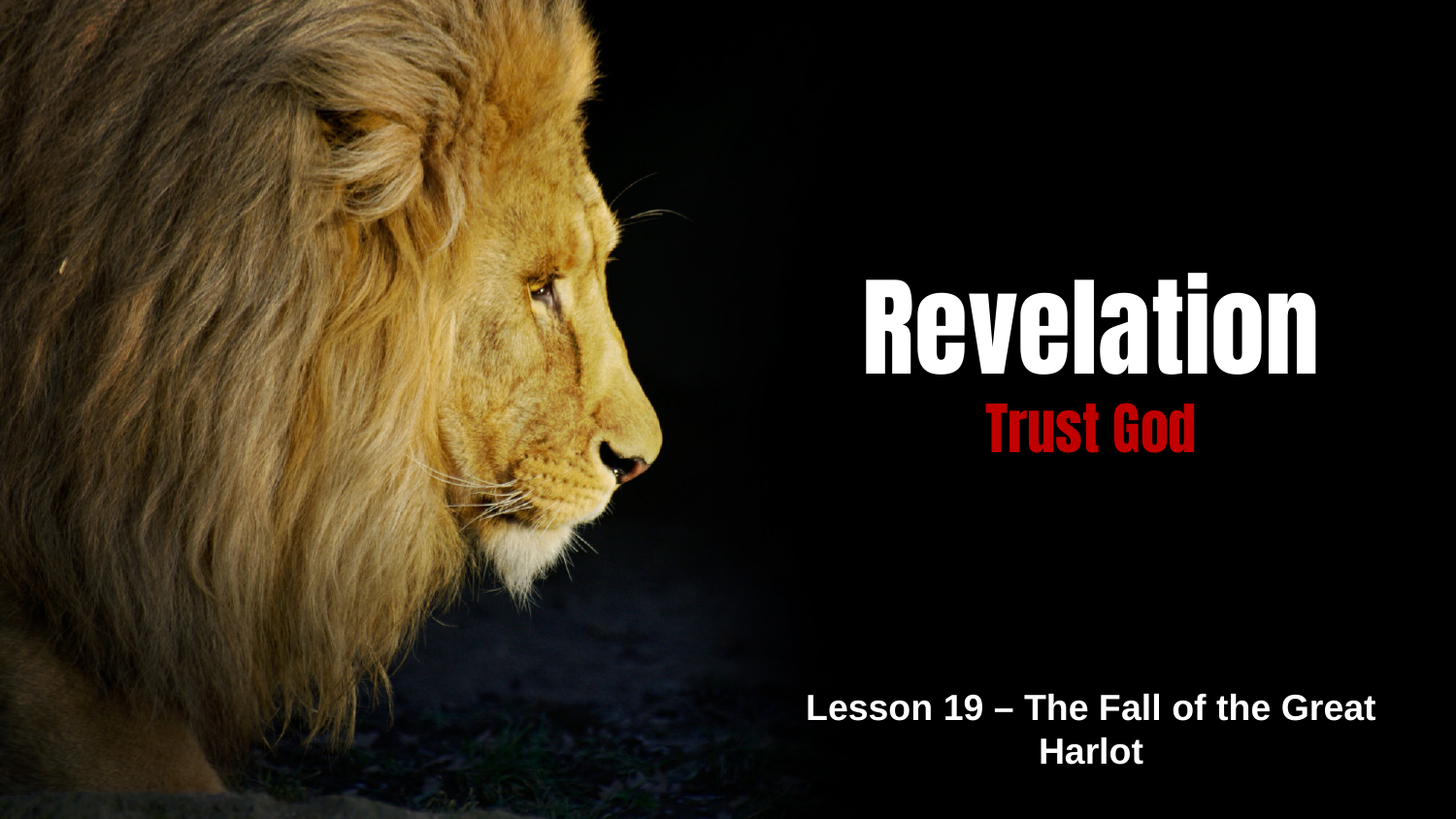

# Revelation Trust God
Lesson 19 – The Fall of the Great Harlot